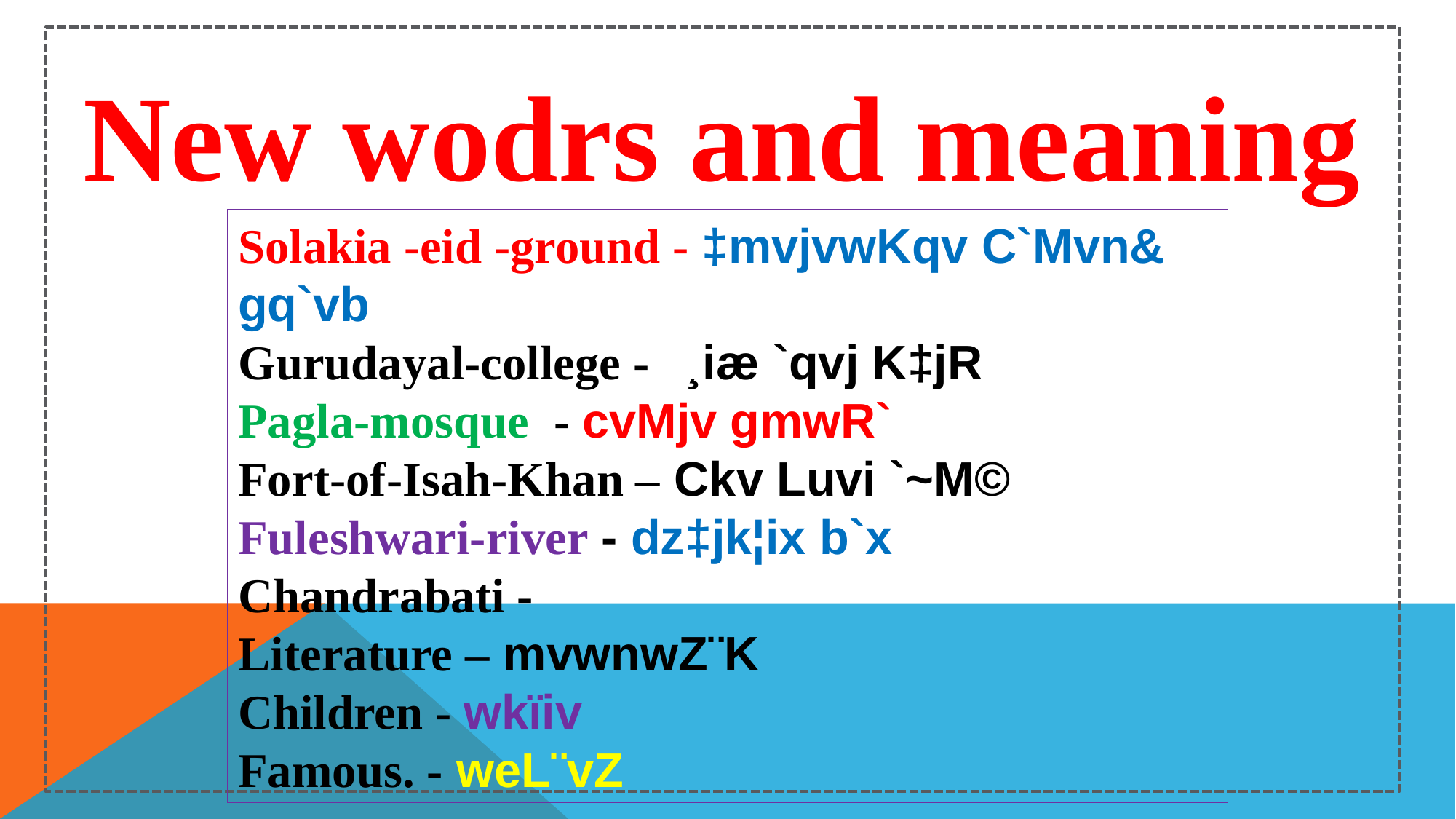

New wodrs and meaning
Solakia -eid -ground - ‡mvjvwKqv C`Mvn& gq`vb
Gurudayal-college -   ¸iæ `qvj K‡jR
Pagla-mosque  - cvMjv gmwR`
Fort-of-Isah-Khan – Ckv Luvi `~M©
Fuleshwari-river - dz‡jk¦ix b`x
Chandrabati -
Literature – mvwnwZ¨K
Children - wkïiv
Famous. - weL¨vZ